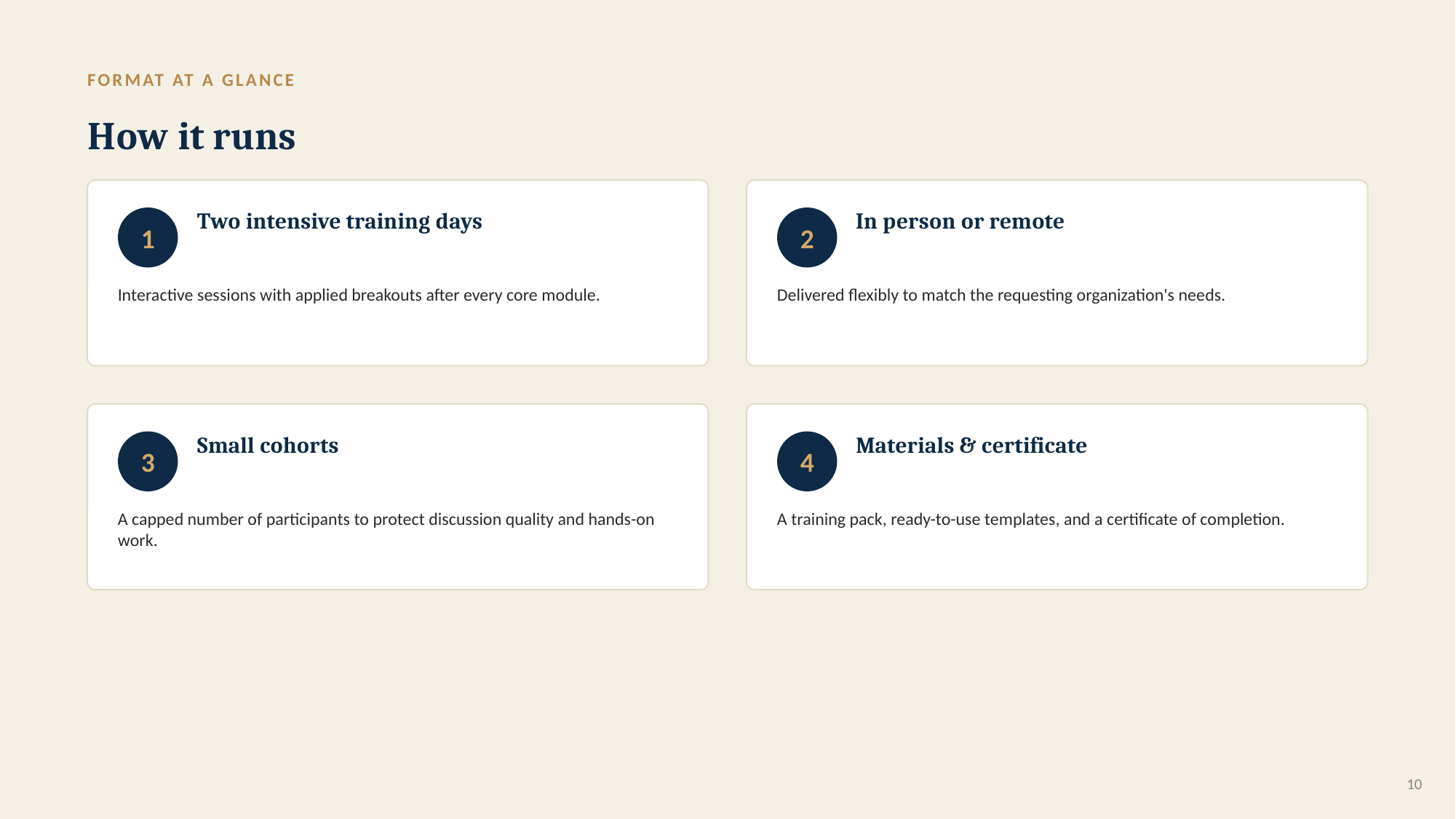

FORMAT AT A GLANCE
How it runs

Two intensive training days
In person or remote

1

2
Interactive sessions with applied breakouts after every core module.
Delivered flexibly to match the requesting organization's needs.

Small cohorts
Materials & certificate

3

4
A capped number of participants to protect discussion quality and hands-on work.
A training pack, ready-to-use templates, and a certificate of completion.
10